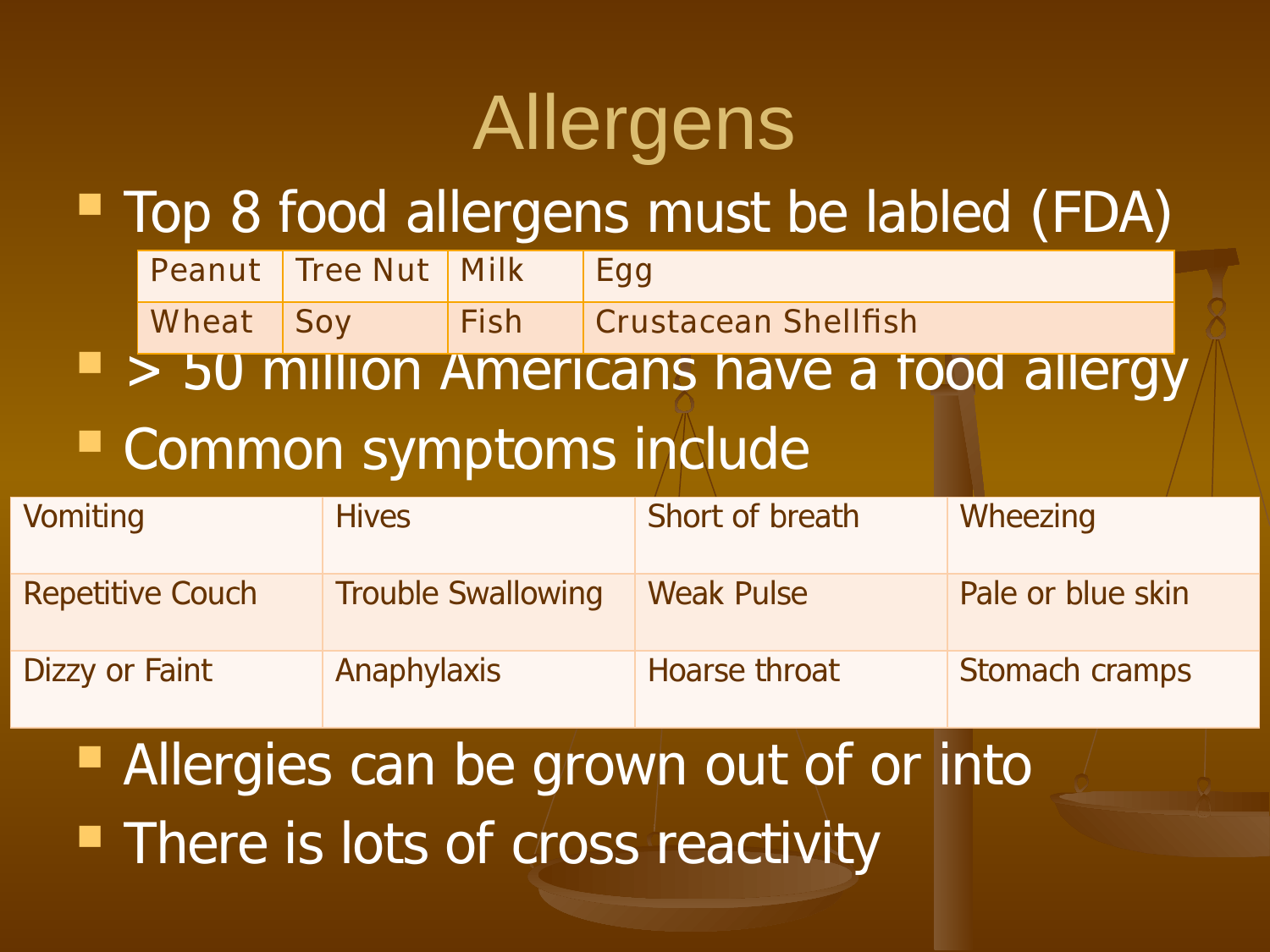

# Allergens
Top 8 food allergens must be labled (FDA)

> 50 million Americans have a food allergy
Common symptoms include

Allergies can be grown out of or into
There is lots of cross reactivity

| Peanut | Tree Nut | Milk | Egg |
| --- | --- | --- | --- |
| Wheat | Soy | Fish | Crustacean Shellfish |
| Vomiting | Hives | Short of breath | Wheezing |
| --- | --- | --- | --- |
| Repetitive Couch | Trouble Swallowing | Weak Pulse | Pale or blue skin |
| Dizzy or Faint | Anaphylaxis | Hoarse throat | Stomach cramps |